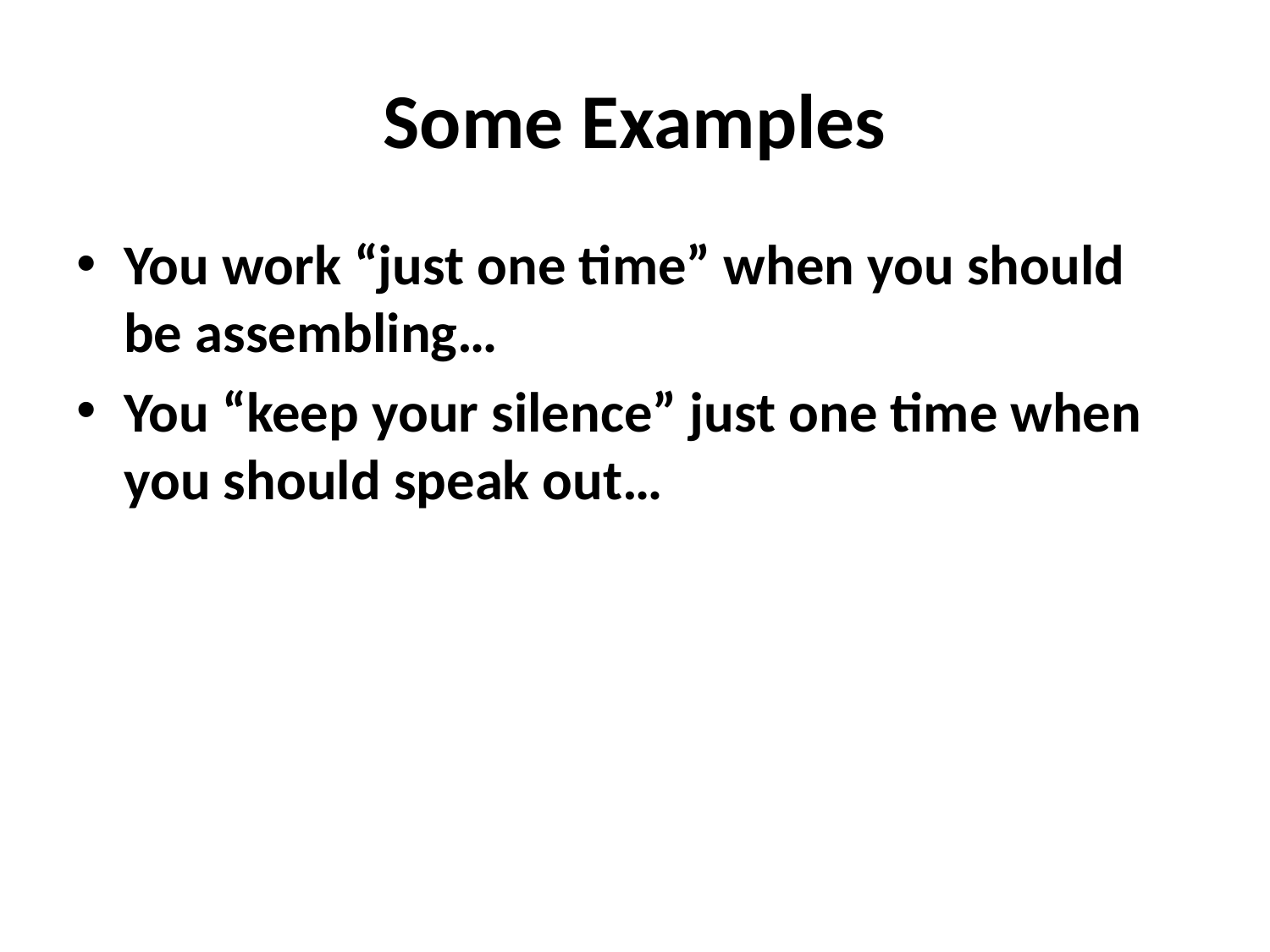

# Some Examples
You work “just one time” when you should be assembling…
You “keep your silence” just one time when you should speak out…